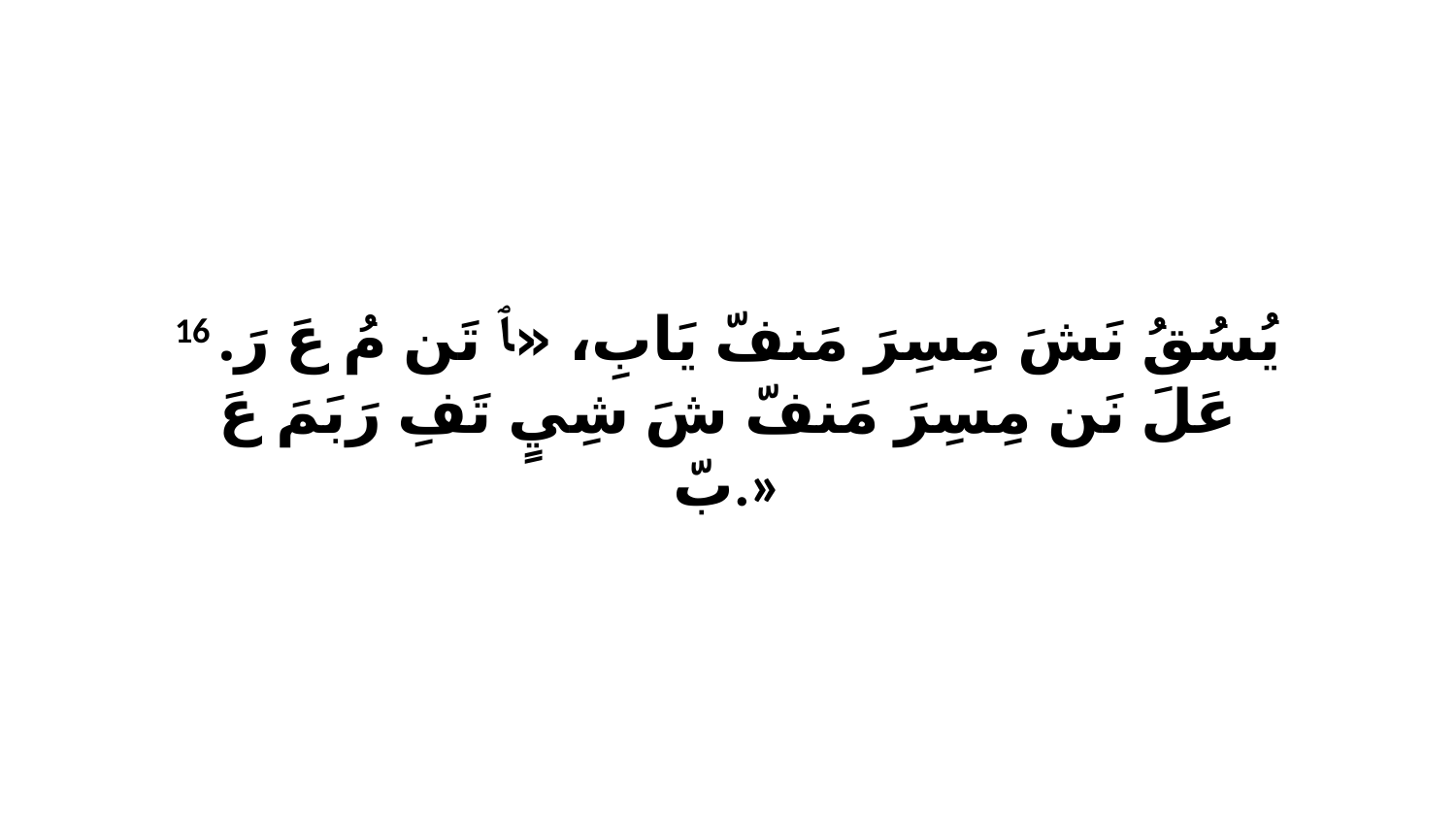

16 يُسُقُ نَشَ مِسِرَ مَنفّ يَابِ، «ﭑ تَن مُ عَ رَ. عَلَ نَن مِسِرَ مَنفّ شَ شِيٍ تَفِ رَبَمَ عَ بّ.»